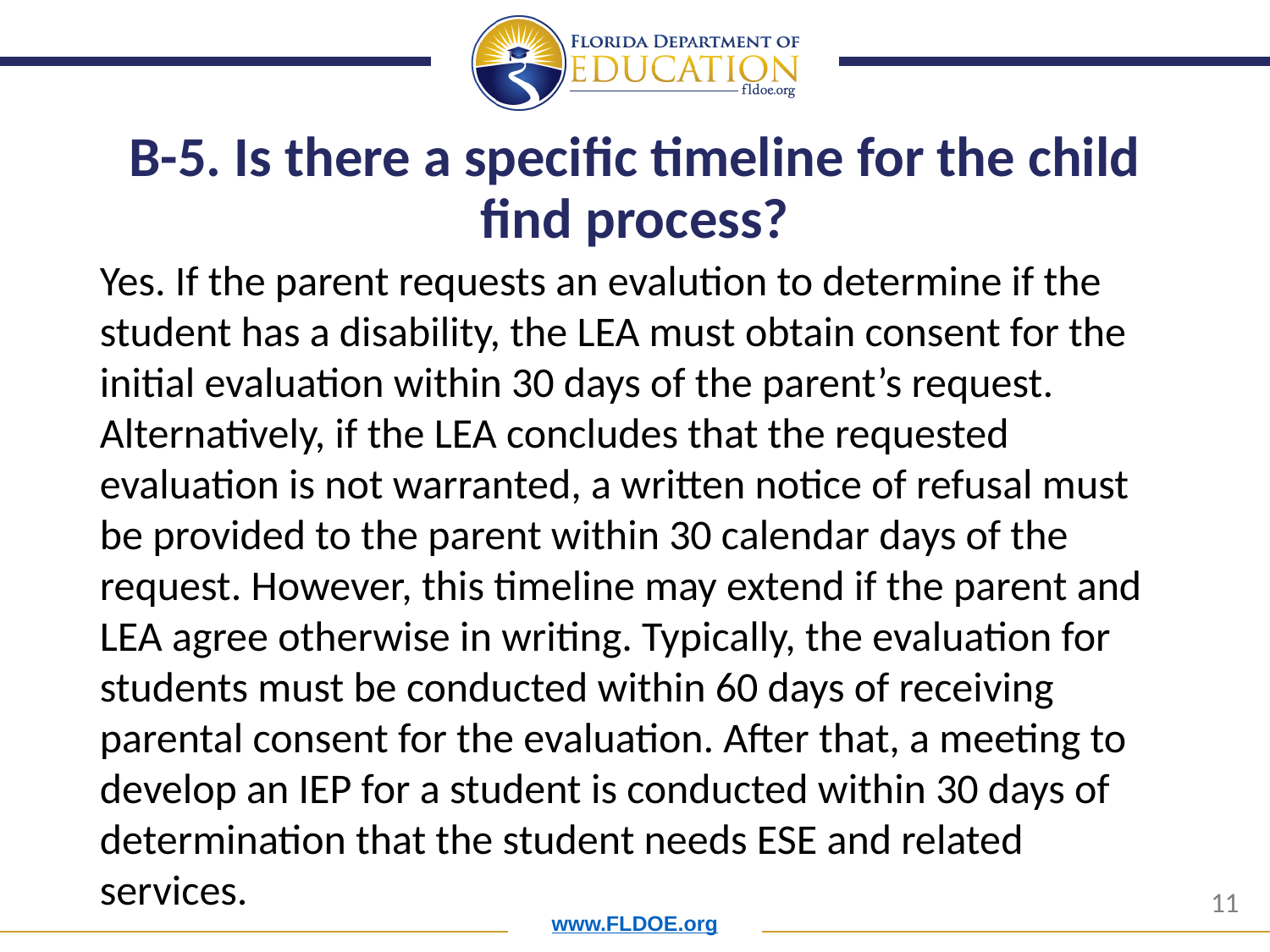

# B-5. Is there a specific timeline for the child find process?
Yes. If the parent requests an evalution to determine if the student has a disability, the LEA must obtain consent for the initial evaluation within 30 days of the parent’s request. Alternatively, if the LEA concludes that the requested evaluation is not warranted, a written notice of refusal must be provided to the parent within 30 calendar days of the request. However, this timeline may extend if the parent and LEA agree otherwise in writing. Typically, the evaluation for students must be conducted within 60 days of receiving parental consent for the evaluation. After that, a meeting to develop an IEP for a student is conducted within 30 days of determination that the student needs ESE and related services.